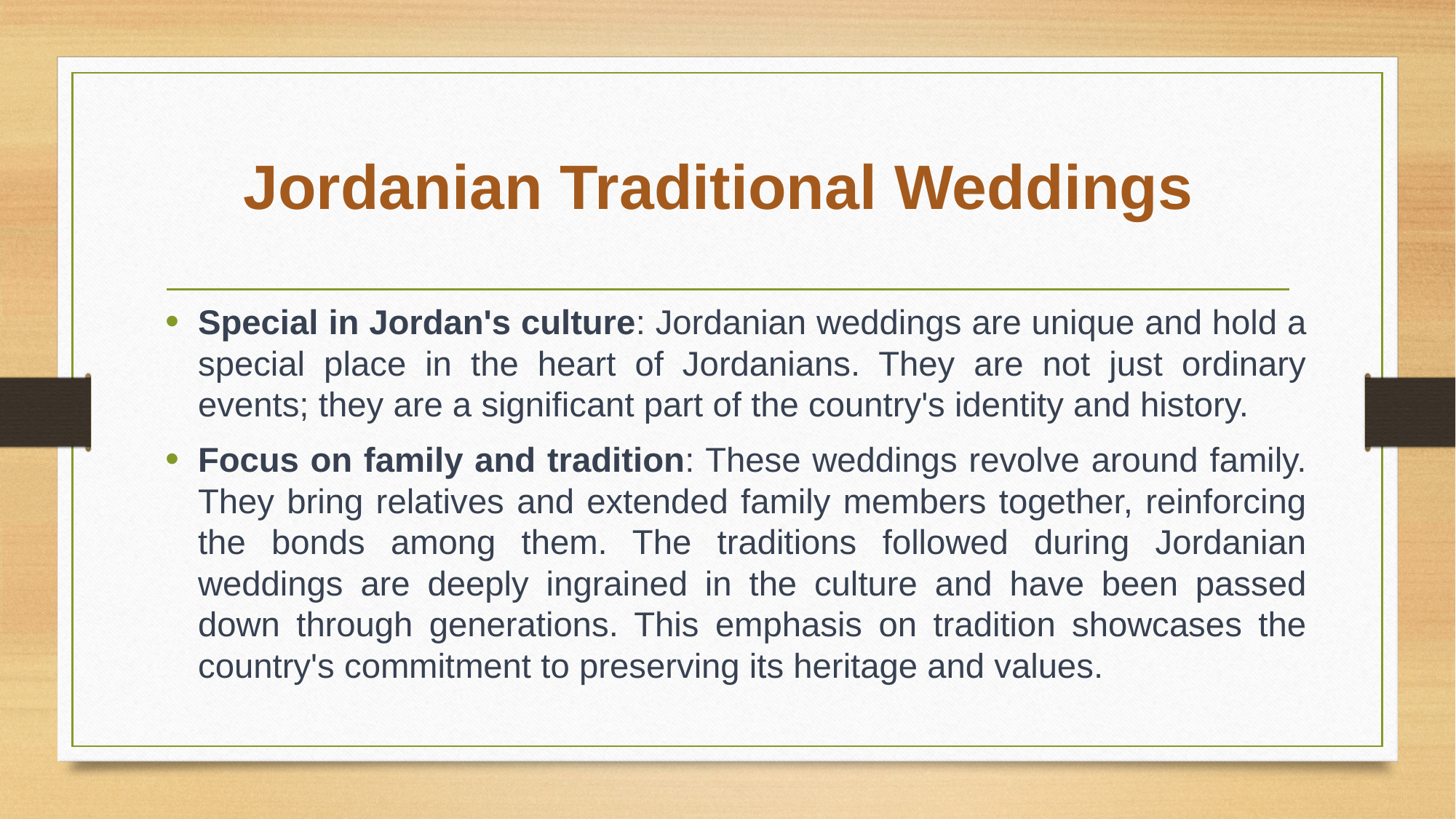

# Jordanian Traditional Weddings
Special in Jordan's culture: Jordanian weddings are unique and hold a special place in the heart of Jordanians. They are not just ordinary events; they are a significant part of the country's identity and history.
Focus on family and tradition: These weddings revolve around family. They bring relatives and extended family members together, reinforcing the bonds among them. The traditions followed during Jordanian weddings are deeply ingrained in the culture and have been passed down through generations. This emphasis on tradition showcases the country's commitment to preserving its heritage and values.